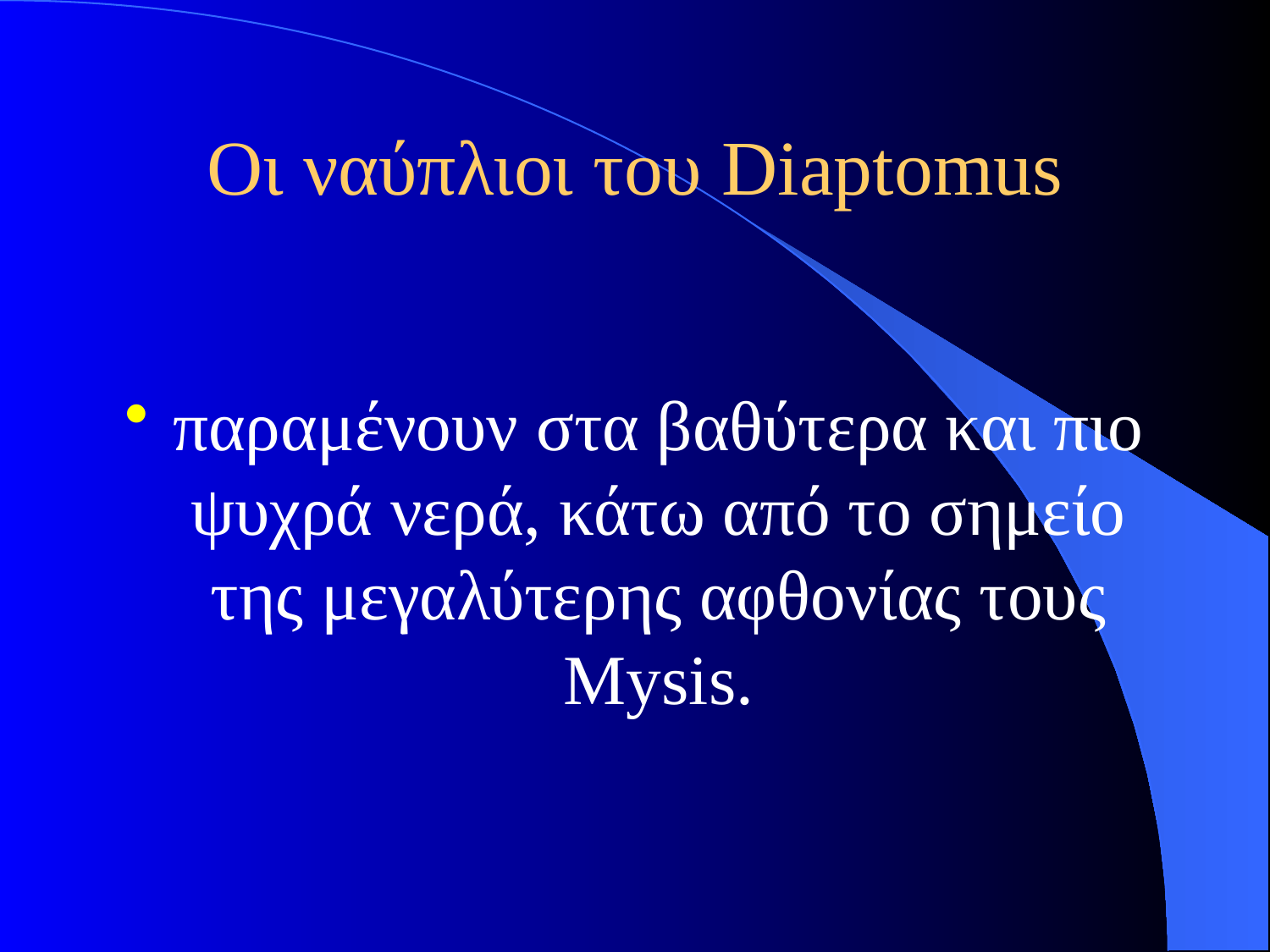

# Οι ναύπλιοι του Diaptomus

παραμένουν στα βαθύτερα και πιο ψυχρά νερά, κάτω από το σημείο της μεγαλύτερης αφθονίας τους Mysis.